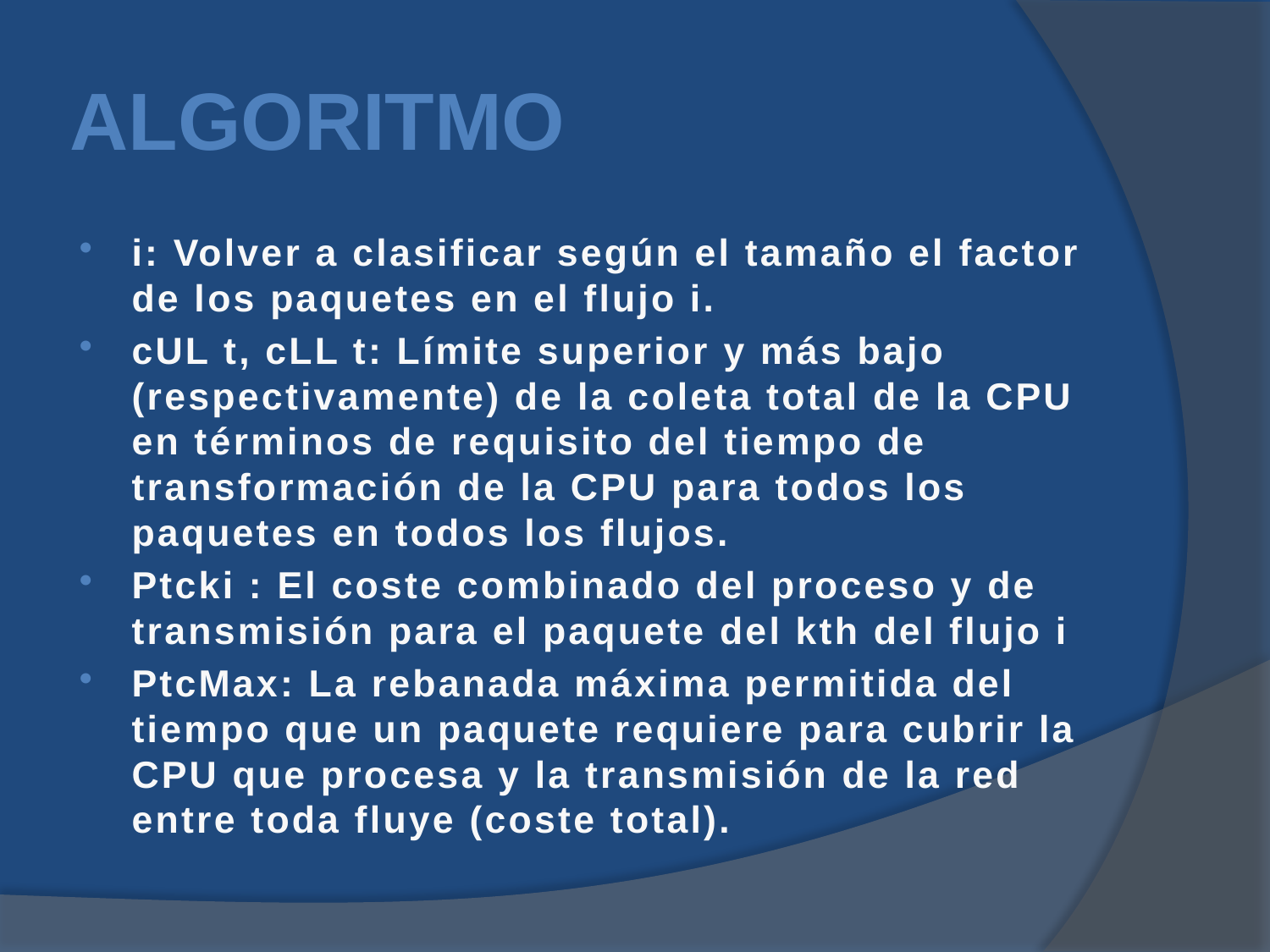

# Algoritmo
i: Volver a clasificar según el tamaño el factor de los paquetes en el flujo i.
cUL t, cLL t: Límite superior y más bajo (respectivamente) de la coleta total de la CPU en términos de requisito del tiempo de transformación de la CPU para todos los paquetes en todos los flujos.
Ptcki : El coste combinado del proceso y de transmisión para el paquete del kth del flujo i
PtcMax: La rebanada máxima permitida del tiempo que un paquete requiere para cubrir la CPU que procesa y la transmisión de la red entre toda fluye (coste total).